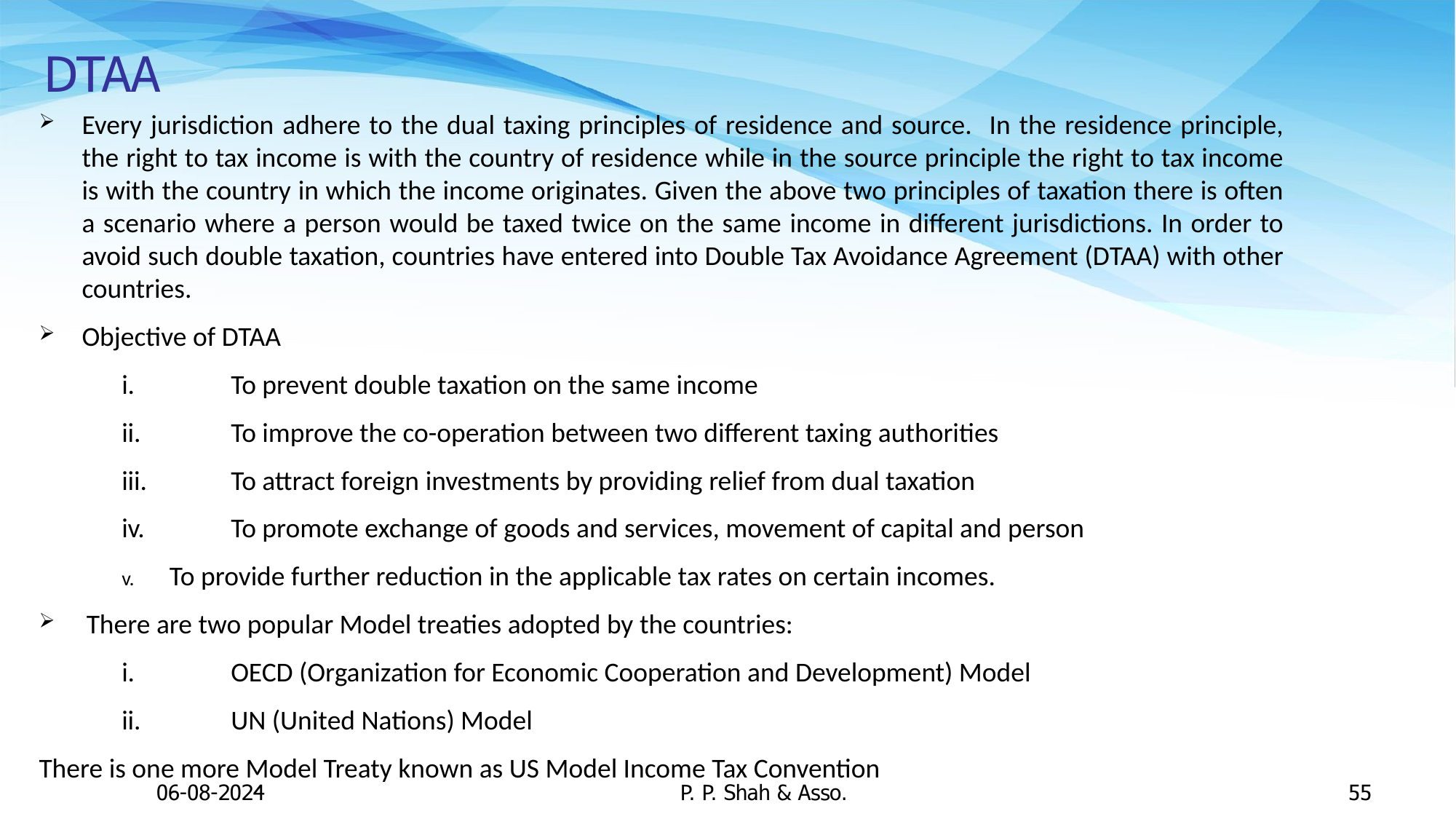

DTAA
Every jurisdiction adhere to the dual taxing principles of residence and source.  In the residence principle, the right to tax income is with the country of residence while in the source principle the right to tax income is with the country in which the income originates. Given the above two principles of taxation there is often a scenario where a person would be taxed twice on the same income in different jurisdictions. In order to avoid such double taxation, countries have entered into Double Tax Avoidance Agreement (DTAA) with other countries.
Objective of DTAA
i.	To prevent double taxation on the same income
ii.	To improve the co-operation between two different taxing authorities
iii.	To attract foreign investments by providing relief from dual taxation
iv.	To promote exchange of goods and services, movement of capital and person
To provide further reduction in the applicable tax rates on certain incomes.
There are two popular Model treaties adopted by the countries:
i.	OECD (Organization for Economic Cooperation and Development) Model
ii.	UN (United Nations) Model
There is one more Model Treaty known as US Model Income Tax Convention

06-08-2024
P. P. Shah & Asso.
55